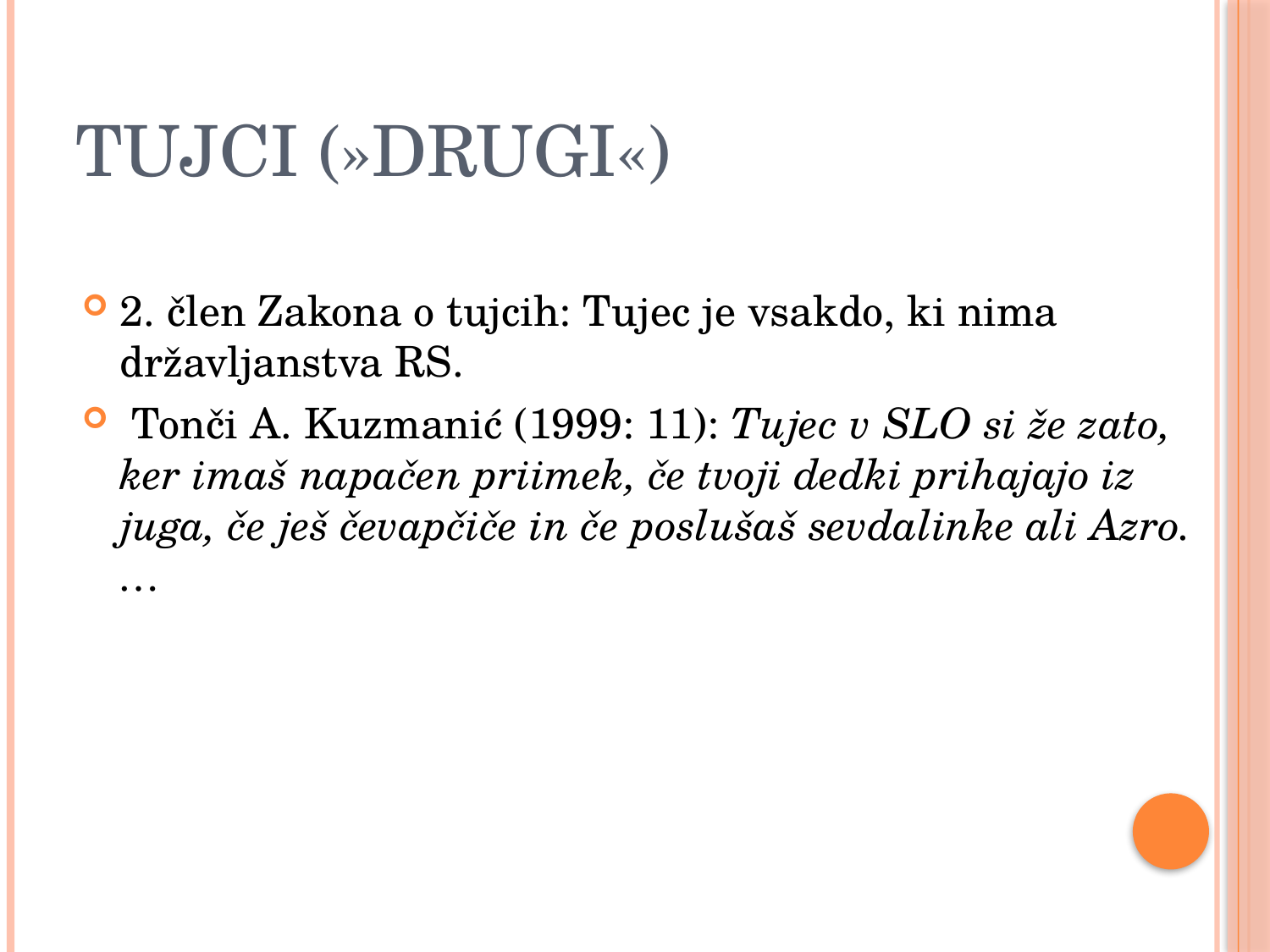

# Tujci (»drugi«)
2. člen Zakona o tujcih: Tujec je vsakdo, ki nima državljanstva RS.
 Tonči A. Kuzmanić (1999: 11): Tujec v SLO si že zato, ker imaš napačen priimek, če tvoji dedki prihajajo iz juga, če ješ čevapčiče in če poslušaš sevdalinke ali Azro. …